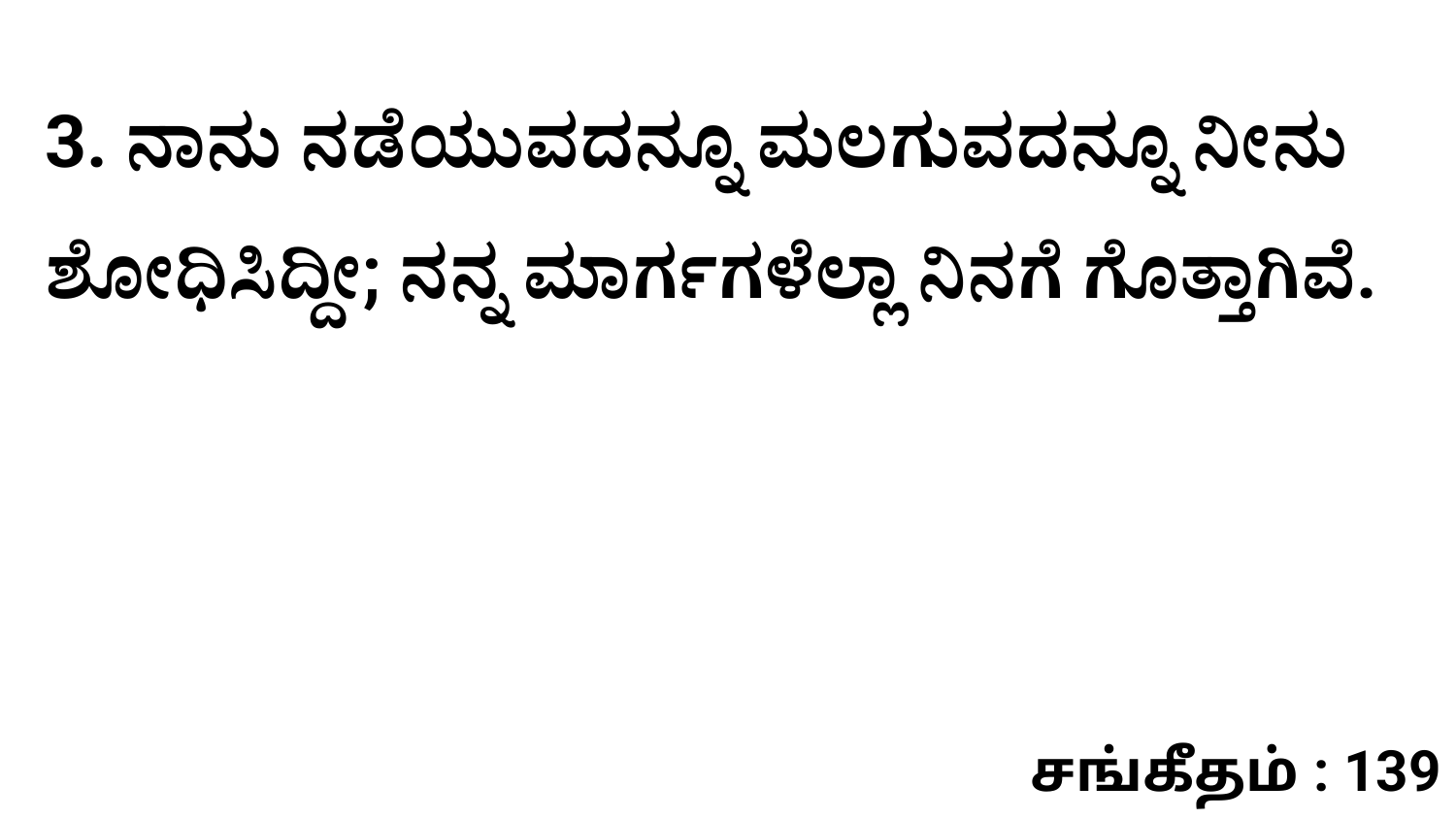

3. ನಾನು ನಡೆಯುವದನ್ನೂ ಮಲಗುವದನ್ನೂ ನೀನು ಶೋಧಿಸಿದ್ದೀ; ನನ್ನ ಮಾರ್ಗಗಳೆಲ್ಲಾ ನಿನಗೆ ಗೊತ್ತಾಗಿವೆ.
சங்கீதம் : 139